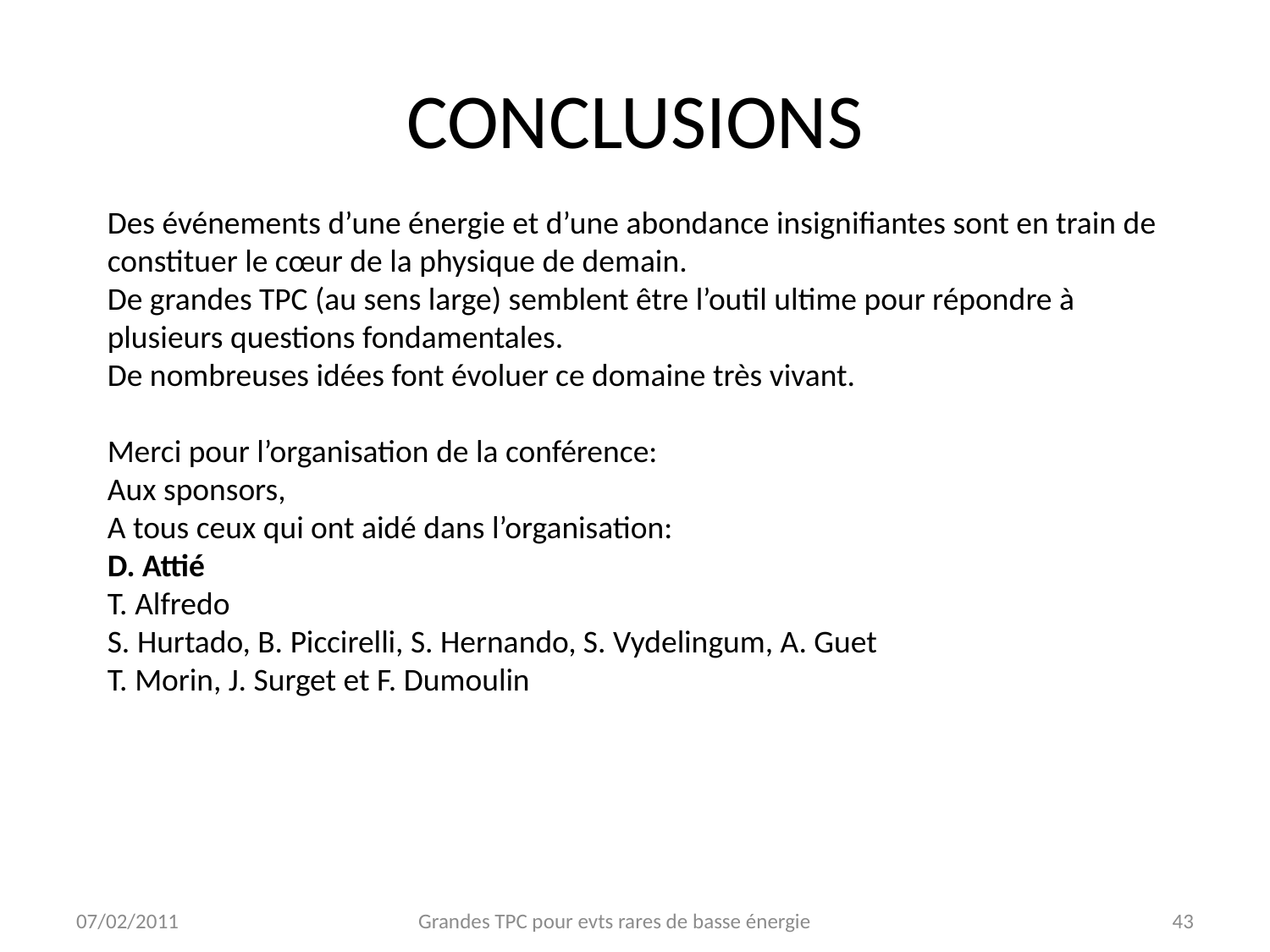

# CONCLUSIONS
Des événements d’une énergie et d’une abondance insignifiantes sont en train de constituer le cœur de la physique de demain.
De grandes TPC (au sens large) semblent être l’outil ultime pour répondre à plusieurs questions fondamentales.
De nombreuses idées font évoluer ce domaine très vivant.

Merci pour l’organisation de la conférence:
Aux sponsors,
A tous ceux qui ont aidé dans l’organisation:
D. Attié
T. Alfredo
S. Hurtado, B. Piccirelli, S. Hernando, S. Vydelingum, A. Guet
T. Morin, J. Surget et F. Dumoulin
07/02/2011
Grandes TPC pour evts rares de basse énergie
43